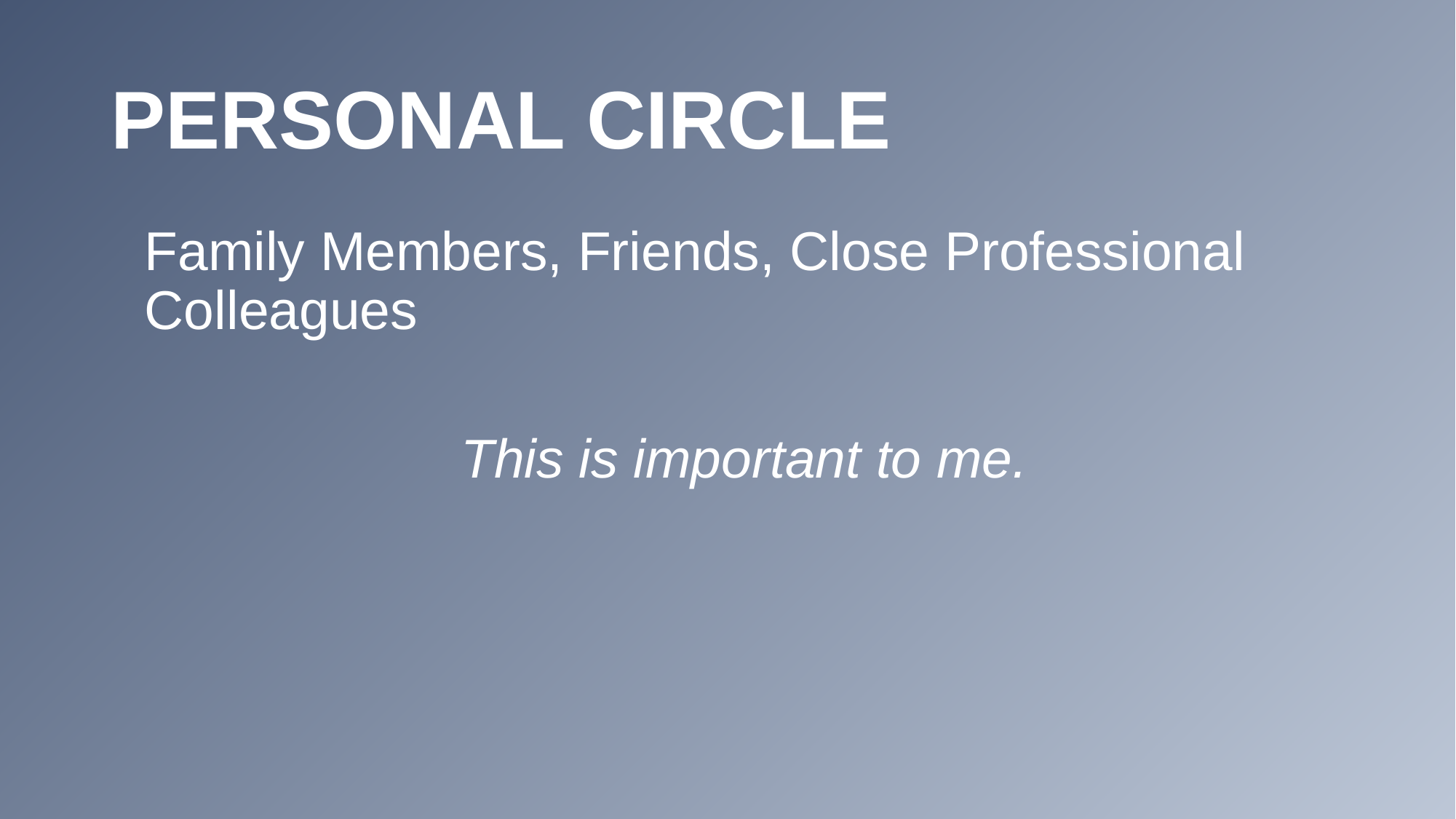

# Personal Circle
Family Members, Friends, Close Professional Colleagues

This is important to me.